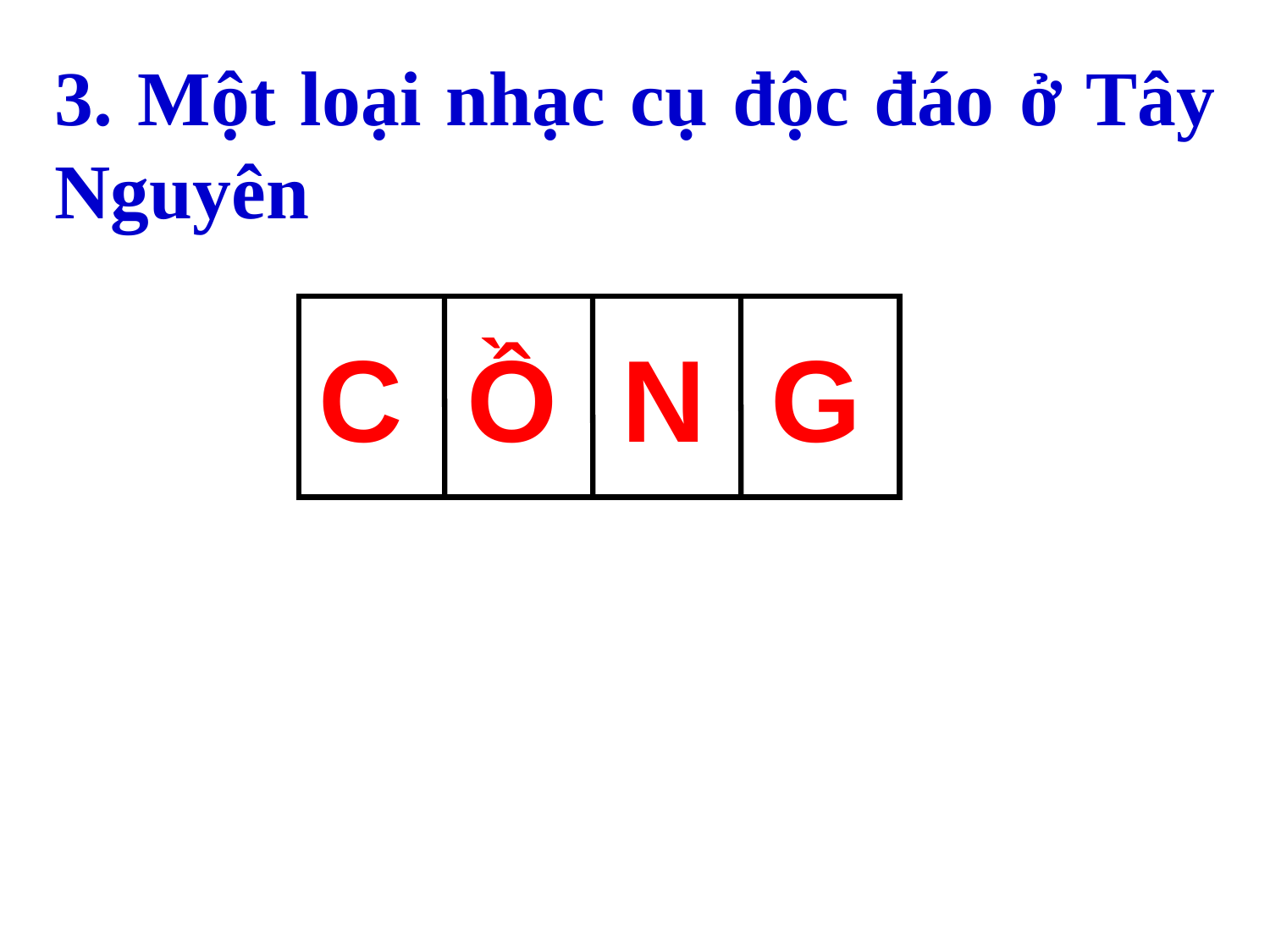

3. Một loại nhạc cụ độc đáo ở Tây Nguyên

C  Ồ  N  G